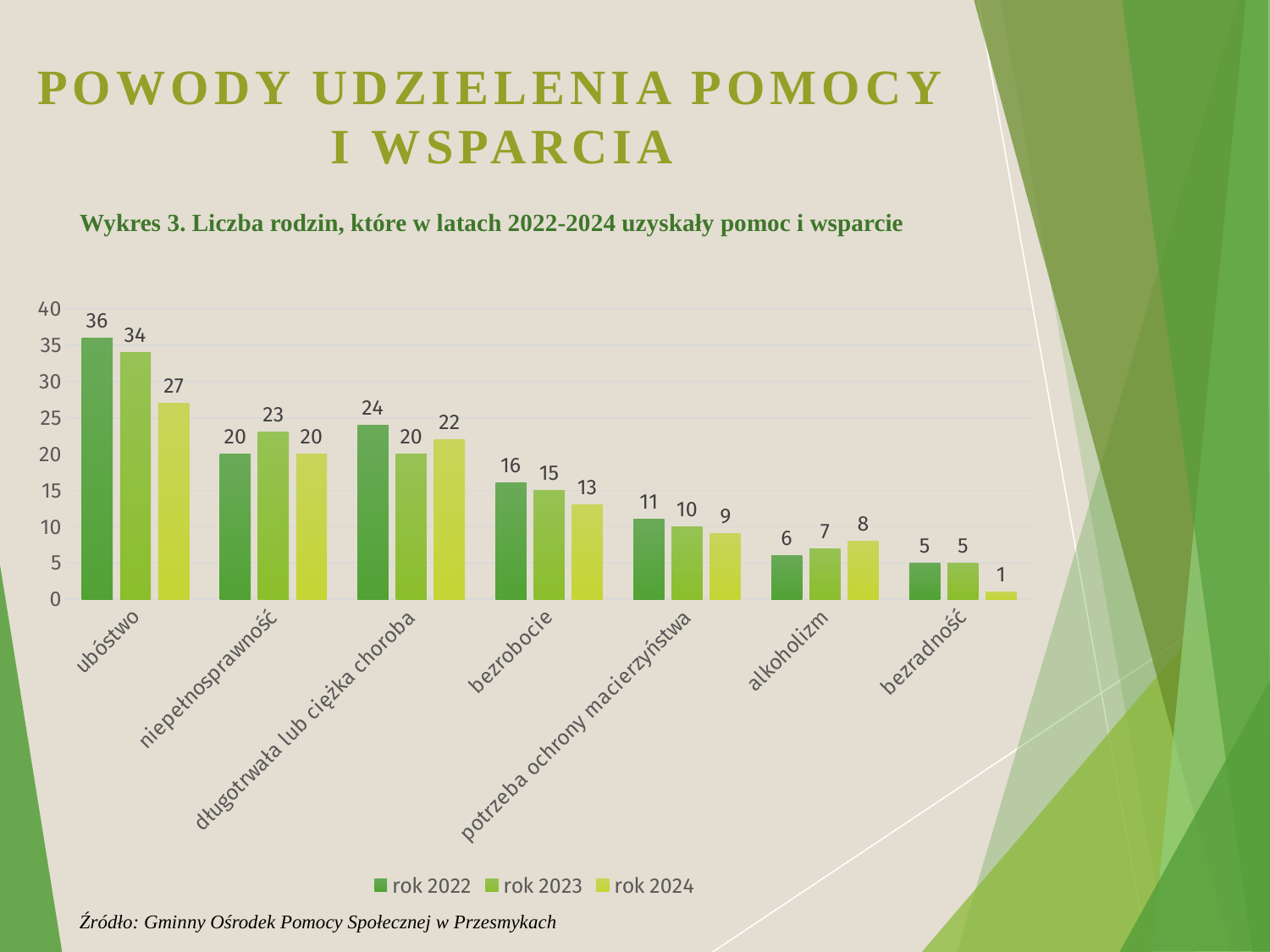

# POWODY UDZIELENIA POMOCY I WSPARCIA
Wykres 3. Liczba rodzin, które w latach 2022-2024 uzyskały pomoc i wsparcie

### Chart

| Category | rok 2022 | rok 2023 | rok 2024 |
|---|---|---|---|
| ubóstwo | 36.0 | 34.0 | 27.0 |
| niepełnosprawność | 20.0 | 23.0 | 20.0 |
| długotrwała lub ciężka choroba | 24.0 | 20.0 | 22.0 |
| bezrobocie | 16.0 | 15.0 | 13.0 |
| potrzeba ochrony macierzyństwa | 11.0 | 10.0 | 9.0 |
| alkoholizm | 6.0 | 7.0 | 8.0 |
| bezradność | 5.0 | 5.0 | 1.0 |
Źródło: Gminny Ośrodek Pomocy Społecznej w Przesmykach